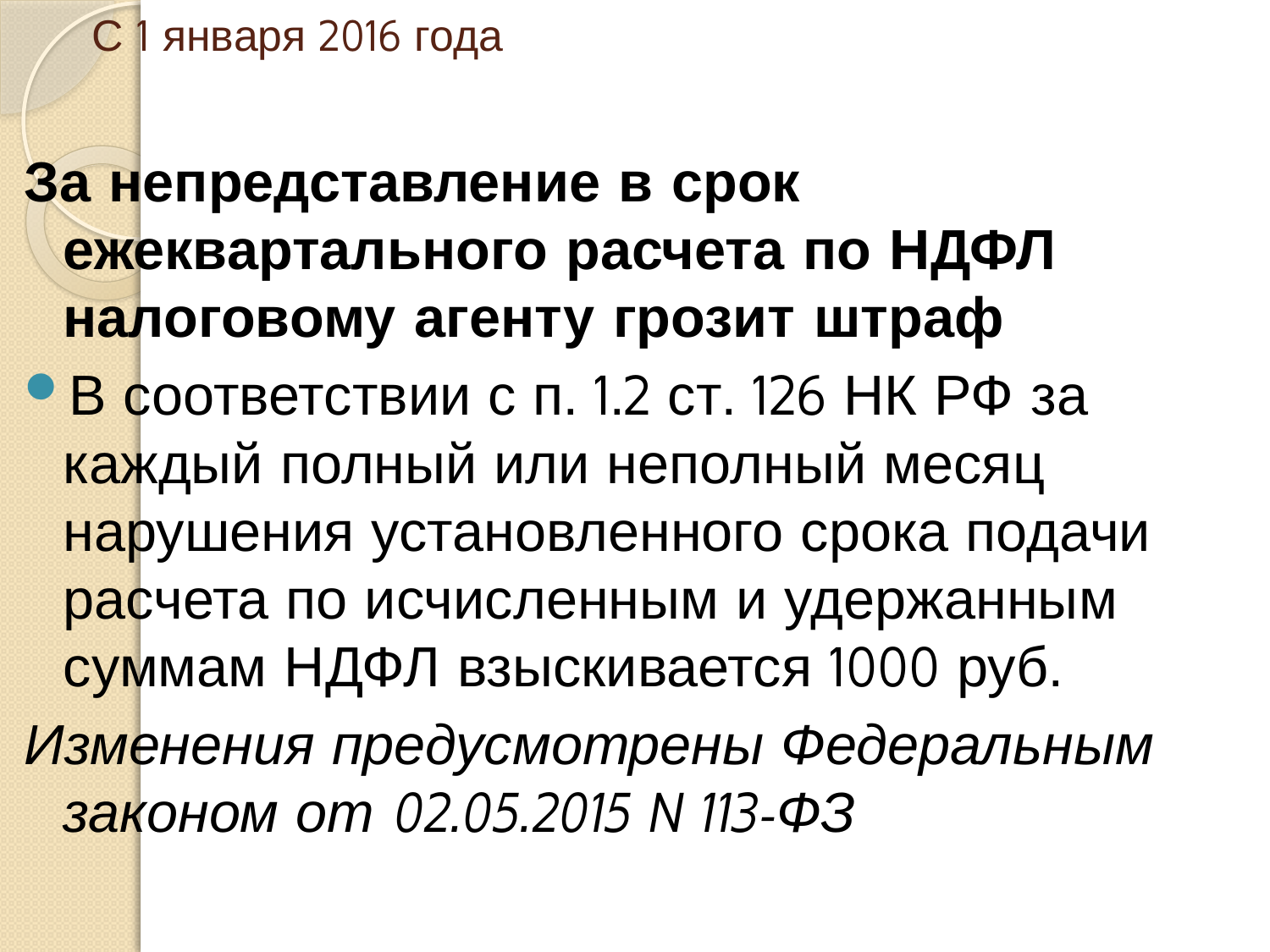

# С 1 января 2016 года
За непредставление в срок ежеквартального расчета по НДФЛ налоговому агенту грозит штраф
В соответствии с п. 1.2 ст. 126 НК РФ за каждый полный или неполный месяц нарушения установленного срока подачи расчета по исчисленным и удержанным суммам НДФЛ взыскивается 1000 руб.
Изменения предусмотрены Федеральным законом от 02.05.2015 N 113-ФЗ